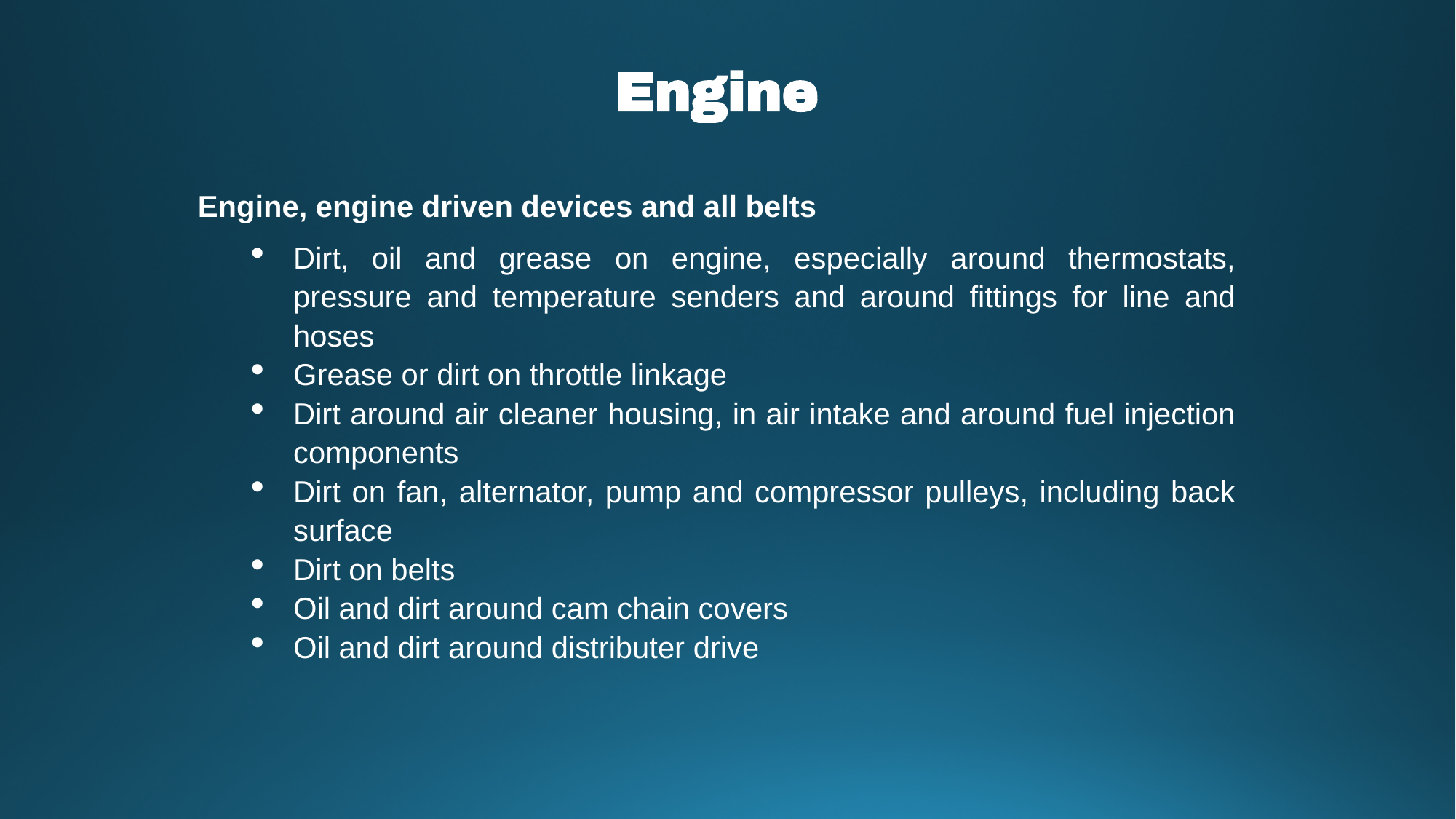

Engine

Engine, engine driven devices and all belts
Dirt, oil and grease on engine, especially around thermostats, pressure and temperature senders and around fittings for line and hoses
Grease or dirt on throttle linkage
Dirt around air cleaner housing, in air intake and around fuel injection components
Dirt on fan, alternator, pump and compressor pulleys, including back surface
Dirt on belts
Oil and dirt around cam chain covers
Oil and dirt around distributer drive